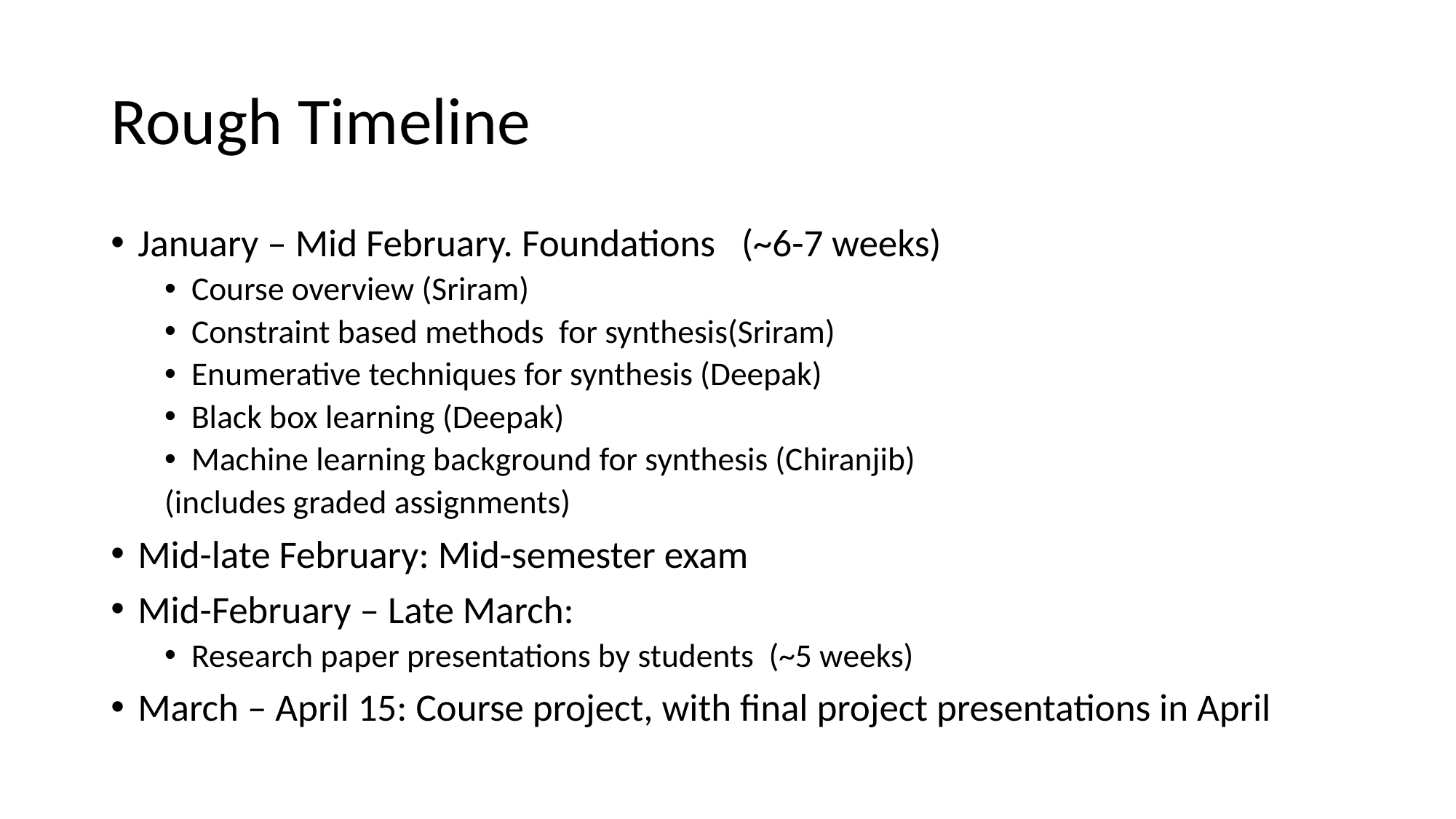

# Rough Timeline
January – Mid February. Foundations   (~6-7 weeks)
Course overview (Sriram)
Constraint based methods  for synthesis(Sriram)
Enumerative techniques for synthesis (Deepak)
Black box learning (Deepak)
Machine learning background for synthesis (Chiranjib)
(includes graded assignments)
Mid-late February: Mid-semester exam
Mid-February – Late March:
Research paper presentations by students  (~5 weeks)
March – April 15: Course project, with final project presentations in April